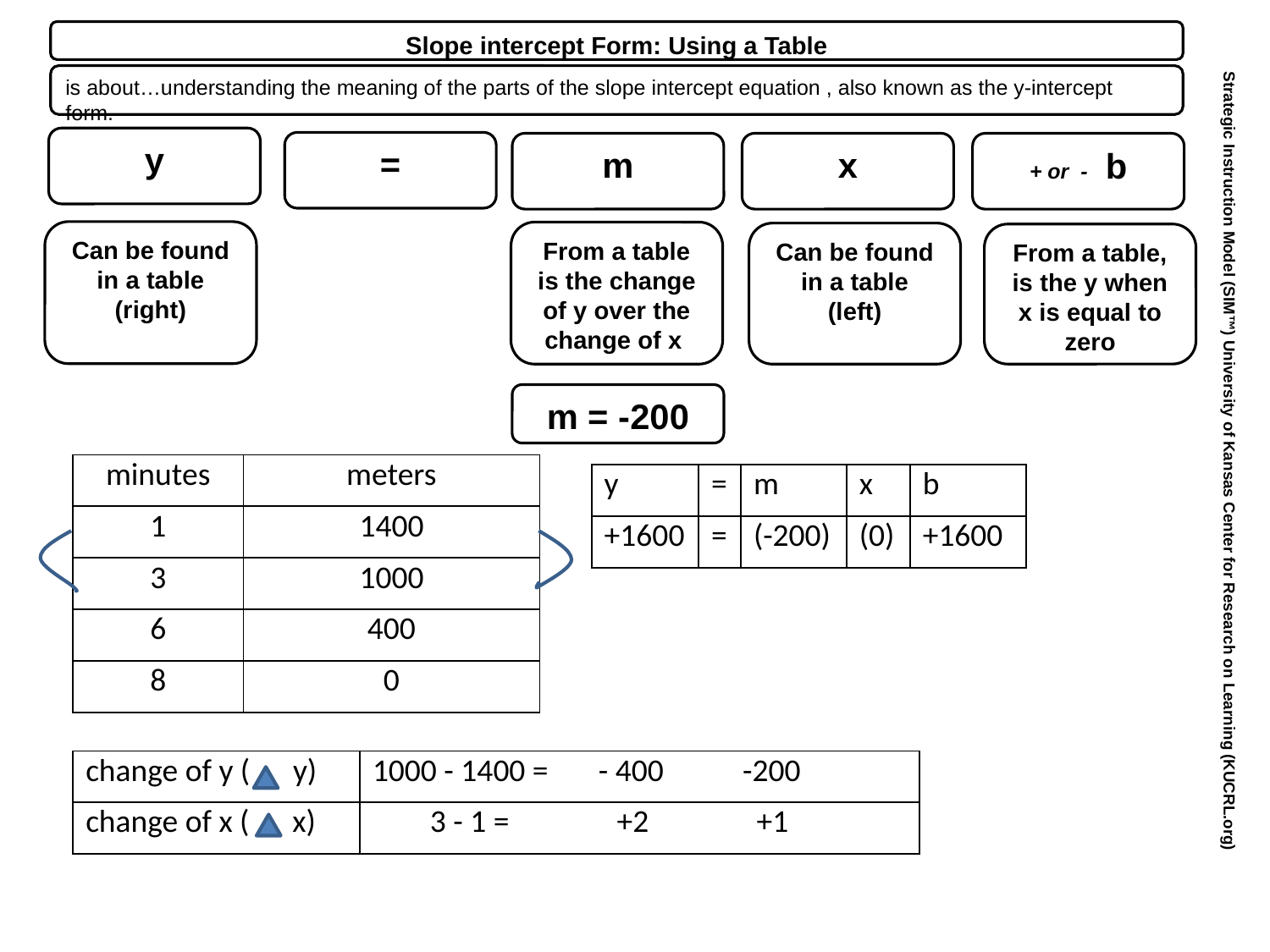

Slope intercept Form: Using a Table
is about…understanding the meaning of the parts of the slope intercept equation , also known as the y-intercept form.

y
=
m
x
+ or  -   b
Can be found in a table
(right)
From a table is the change of y over the change of x
Can be found in a table
(left)
From a table, is the y when x is equal to zero
Strategic Instruction Model (SIM™) University of Kansas Center for Research on Learning (KUCRL.org)
m = -200
| minutes | meters |
| --- | --- |
| 1 | 1400 |
| 3 | 1000 |
| 6 | 400 |
| 8 | 0 |
| y | = | m | x | b |
| --- | --- | --- | --- | --- |
| +1600 | = | (-200) | (0) | +1600 |

| change of y ( y) | 1000 - 1400 = - 400 -200 |
| --- | --- |
| change of x ( x) | 3 - 1 = +2 +1 |